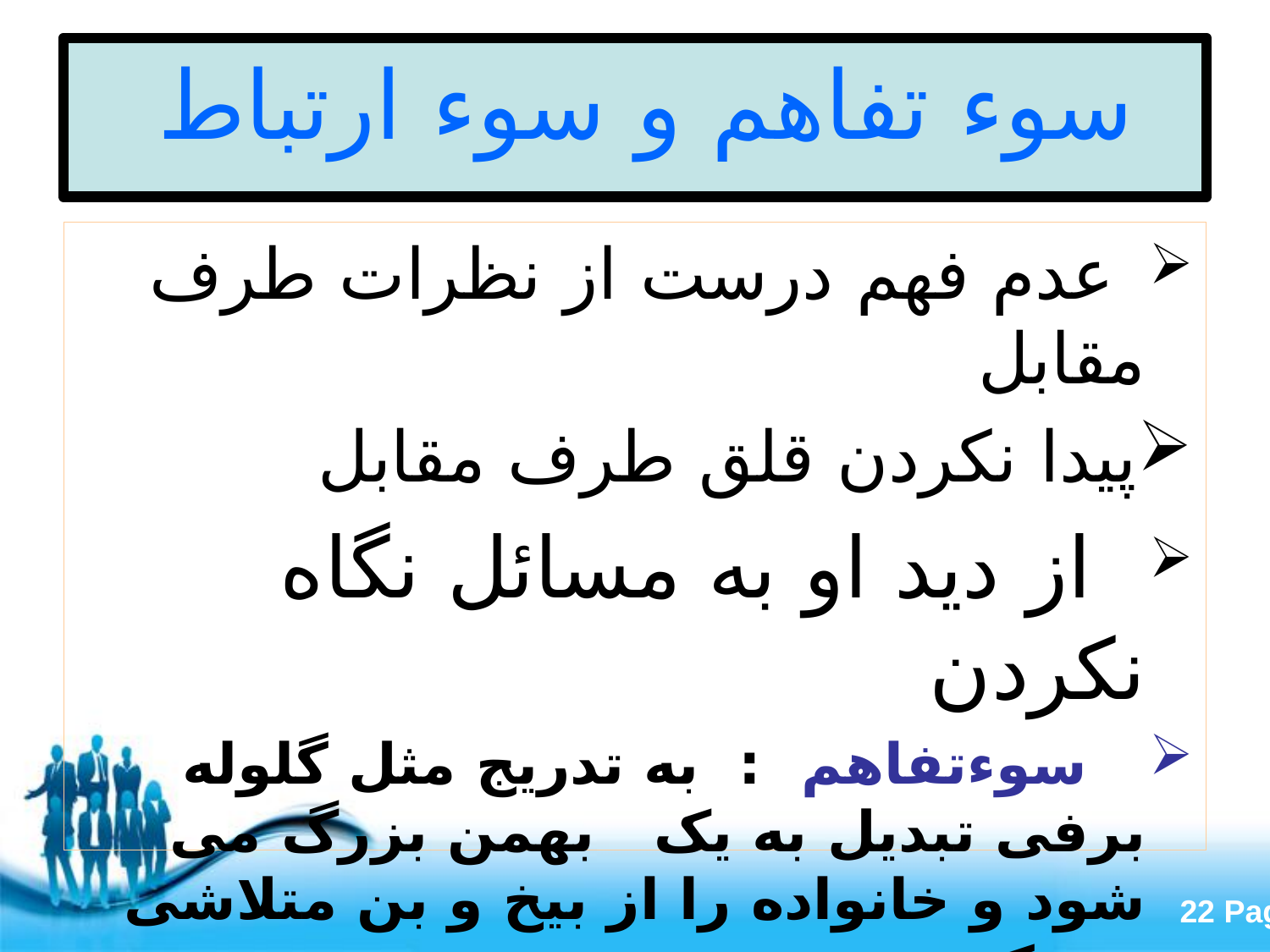

# سوء تفاهم و سوء ارتباط
  عدم فهم درست از نظرات طرف مقابل
پیدا نکردن قلق طرف مقابل
   از دید او به مسائل نگاه نکردن
   سوءتفاهم  :  به تدریج مثل گلوله برفی تبدیل به یک   بهمن بزرگ می شود و خانواده را از بیخ و بن متلاشی می کند .